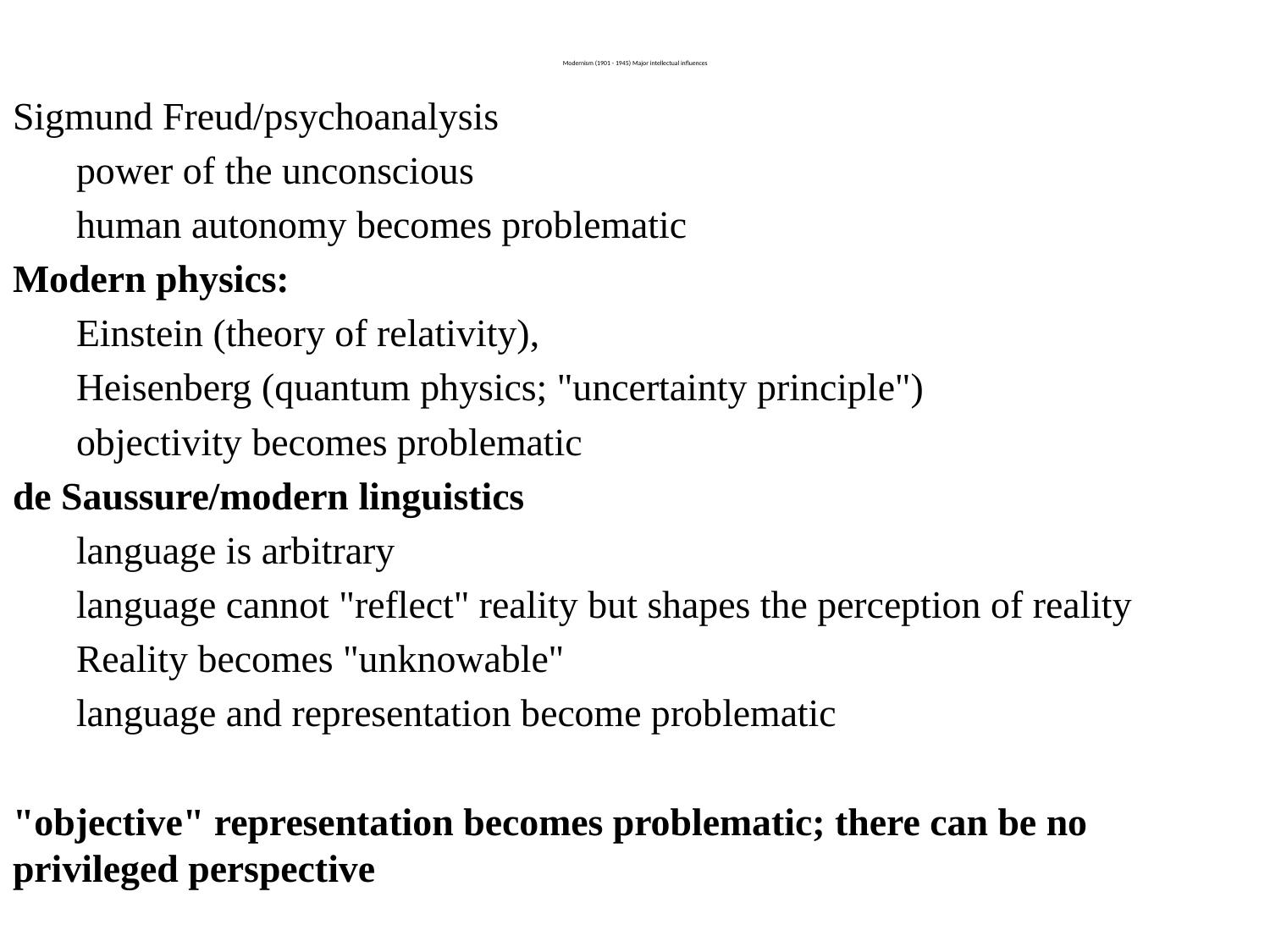

# Modernism (1901 - 1945) Major intellectual influences
Sigmund Freud/psychoanalysis
power of the unconscious
human autonomy becomes problematic
Modern physics:
Einstein (theory of relativity),
Heisenberg (quantum physics; "uncertainty principle")
objectivity becomes problematic
de Saussure/modern linguistics
language is arbitrary
language cannot "reflect" reality but shapes the perception of reality
Reality becomes "unknowable"
language and representation become problematic

"objective" representation becomes problematic; there can be no privileged perspective